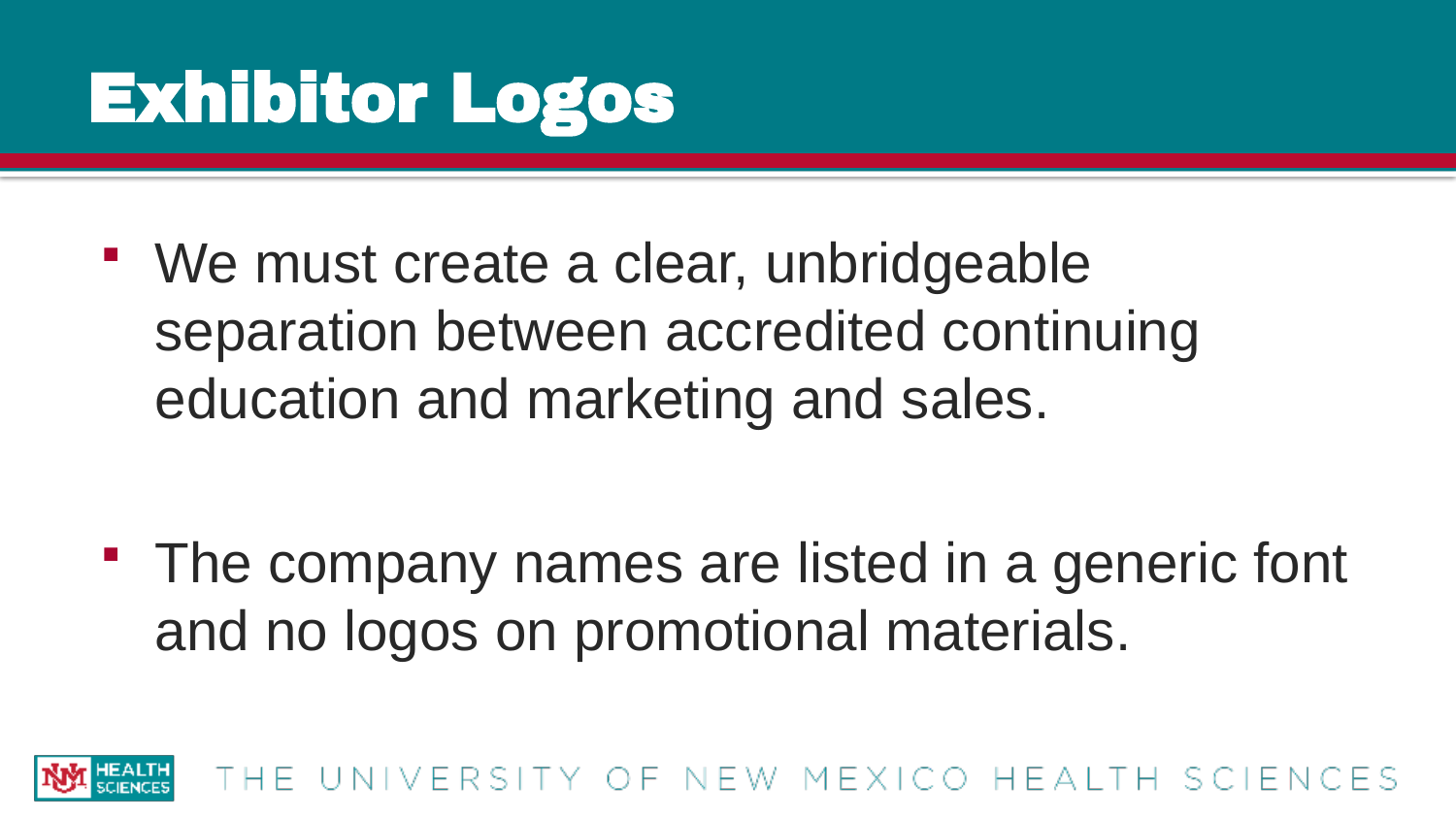

# Exhibitor Logos
We must create a clear, unbridgeable separation between accredited continuing education and marketing and sales.

The company names are listed in a generic font and no logos on promotional materials.